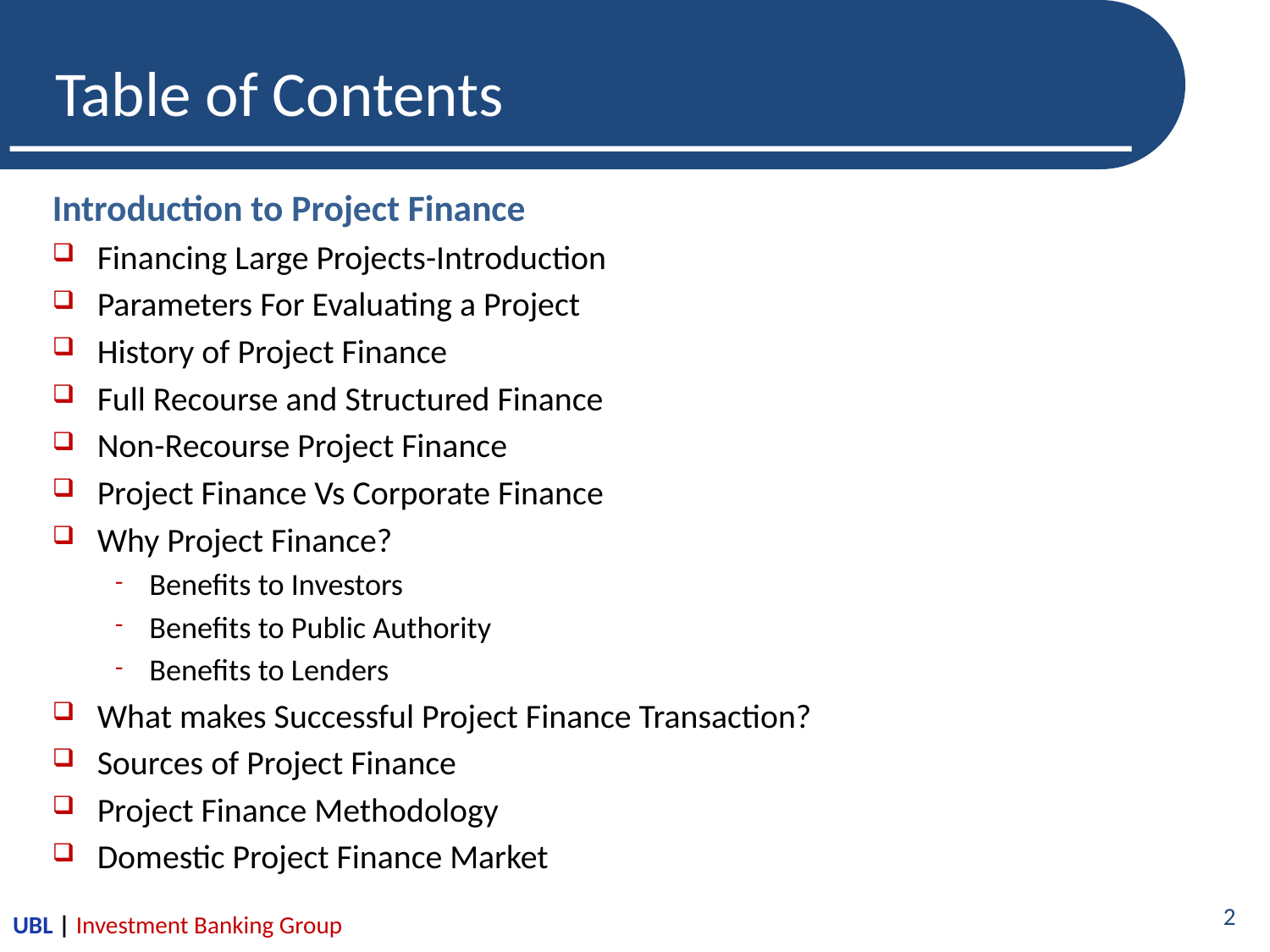

# Table of Contents
Introduction to Project Finance
Financing Large Projects-Introduction
Parameters For Evaluating a Project
History of Project Finance
Full Recourse and Structured Finance
Non-Recourse Project Finance
Project Finance Vs Corporate Finance
Why Project Finance?
Benefits to Investors
Benefits to Public Authority
Benefits to Lenders
What makes Successful Project Finance Transaction?
Sources of Project Finance
Project Finance Methodology
Domestic Project Finance Market

2
UBL | Investment Banking Group